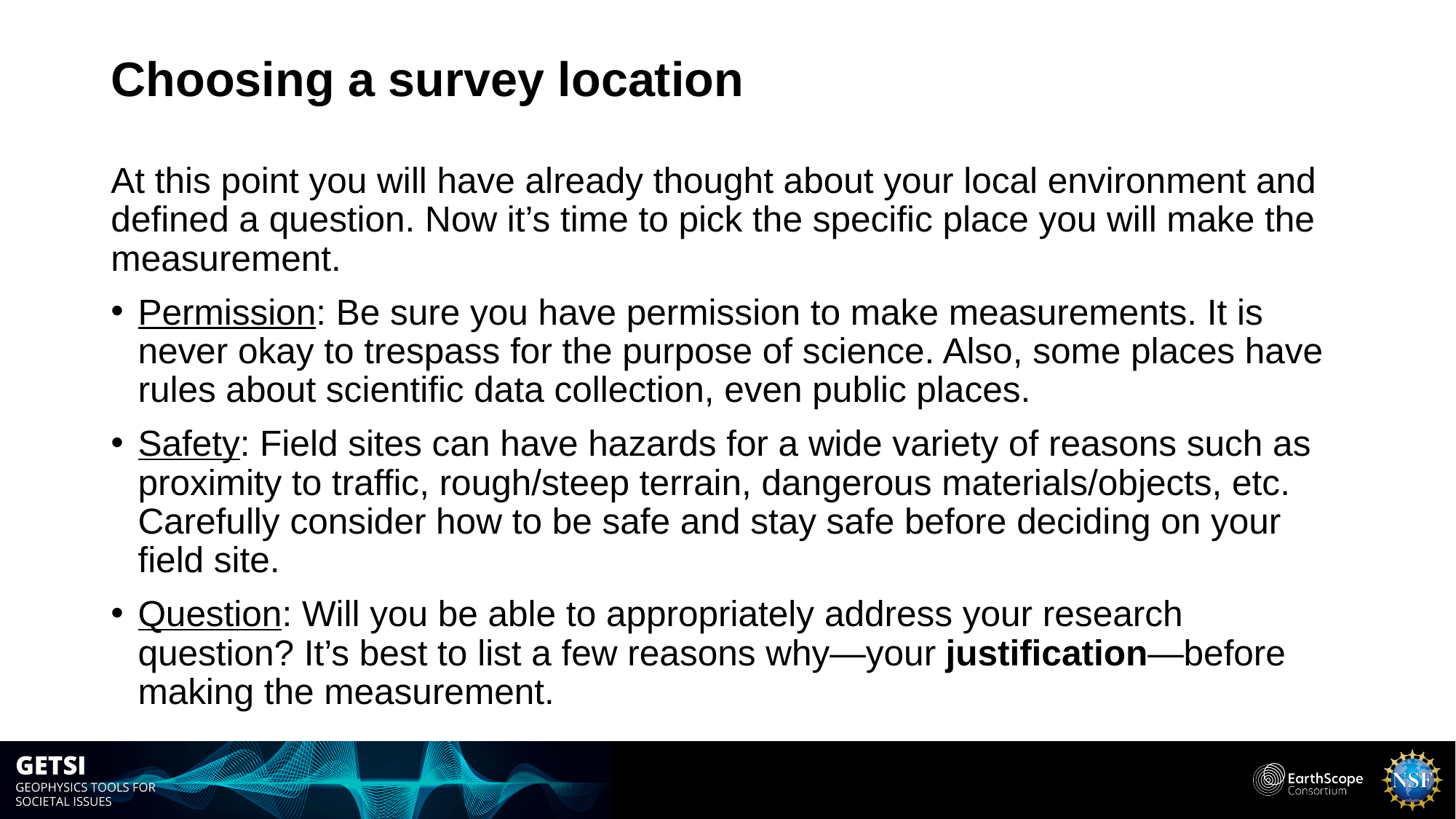

# Choosing a survey location
At this point you will have already thought about your local environment and defined a question. Now it’s time to pick the specific place you will make the measurement.
Permission: Be sure you have permission to make measurements. It is never okay to trespass for the purpose of science. Also, some places have rules about scientific data collection, even public places.
Safety: Field sites can have hazards for a wide variety of reasons such as proximity to traffic, rough/steep terrain, dangerous materials/objects, etc.  Carefully consider how to be safe and stay safe before deciding on your field site.
Question: Will you be able to appropriately address your research question? It’s best to list a few reasons why—your justification—before making the measurement.